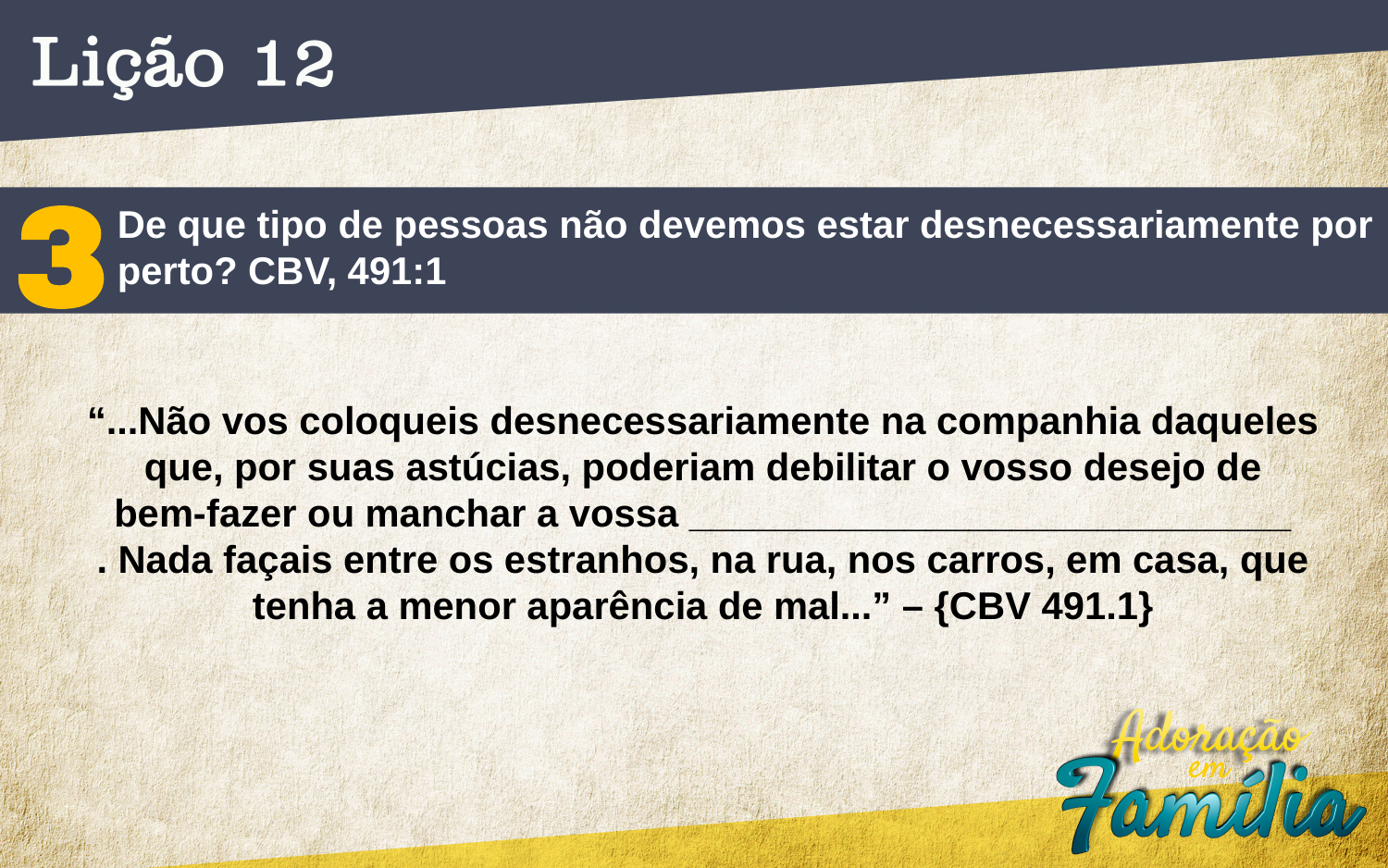

3

De que tipo de pessoas não devemos estar desnecessariamente por
perto? CBV, 491:1
“...Não vos coloqueis desnecessariamente na companhia daqueles
que, por suas astúcias, poderiam debilitar o vosso desejo de
bem-fazer ou manchar a vossa ____________________________
. Nada façais entre os estranhos, na rua, nos carros, em casa, que
tenha a menor aparência de mal...” – {CBV 491.1}